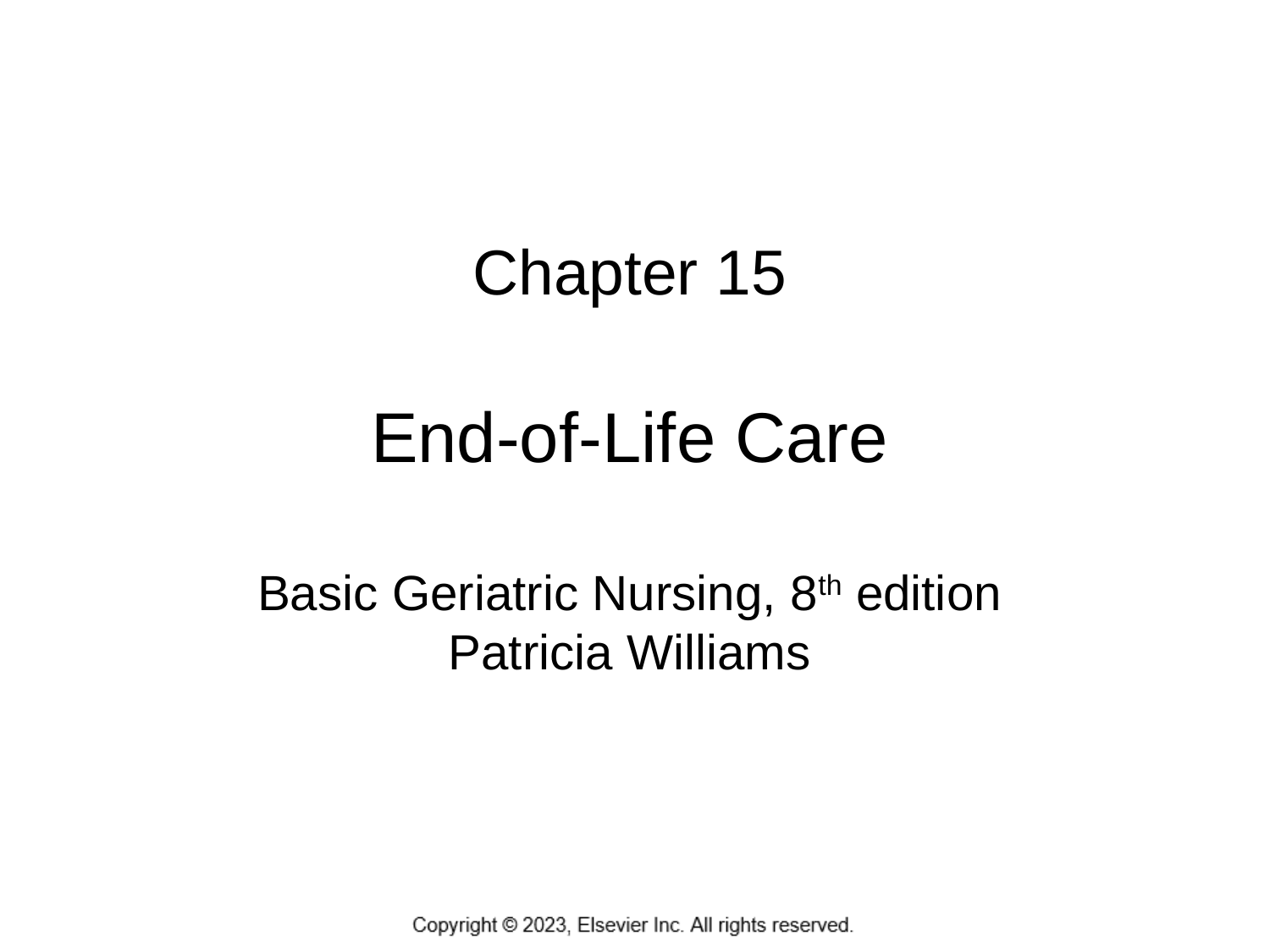

# Chapter 15 End-of-Life Care Basic Geriatric Nursing, 8th edition Patricia Williams